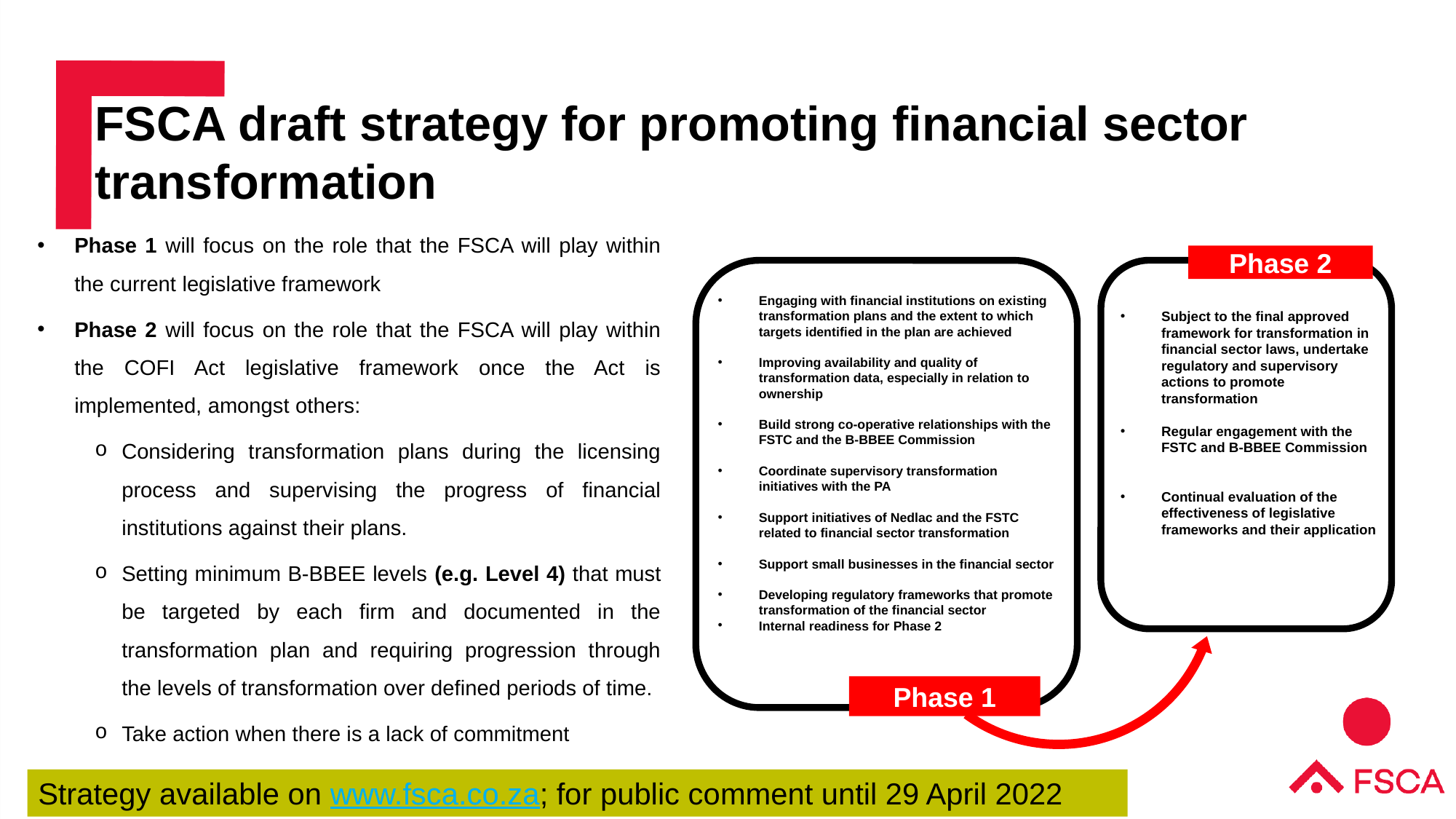

FSCA draft strategy for promoting financial sector transformation
Phase 1 will focus on the role that the FSCA will play within the current legislative framework
Phase 2 will focus on the role that the FSCA will play within the COFI Act legislative framework once the Act is implemented, amongst others:
Considering transformation plans during the licensing process and supervising the progress of financial institutions against their plans.
Setting minimum B-BBEE levels (e.g. Level 4) that must be targeted by each firm and documented in the transformation plan and requiring progression through the levels of transformation over defined periods of time.
Take action when there is a lack of commitment

Phase 2

Subject to the final approved  framework for transformation in financial sector laws, undertake regulatory and supervisory actions to promote transformation

Regular engagement with the FSTC and B-BBEE Commission

Continual evaluation of the effectiveness of legislative frameworks and their application

Engaging with financial institutions on existing transformation plans and the extent to which targets identified in the plan are achieved

Improving availability and quality of transformation data, especially in relation to ownership

Build strong co-operative relationships with the FSTC and the B-BBEE Commission

Coordinate supervisory transformation initiatives with the PA

Support initiatives of Nedlac and the FSTC related to financial sector transformation

Support small businesses in the financial sector

Developing regulatory frameworks that promote transformation of the financial sector
Internal readiness for Phase 2

Phase 1

Strategy available on www.fsca.co.za; for public comment until 29 April 2022